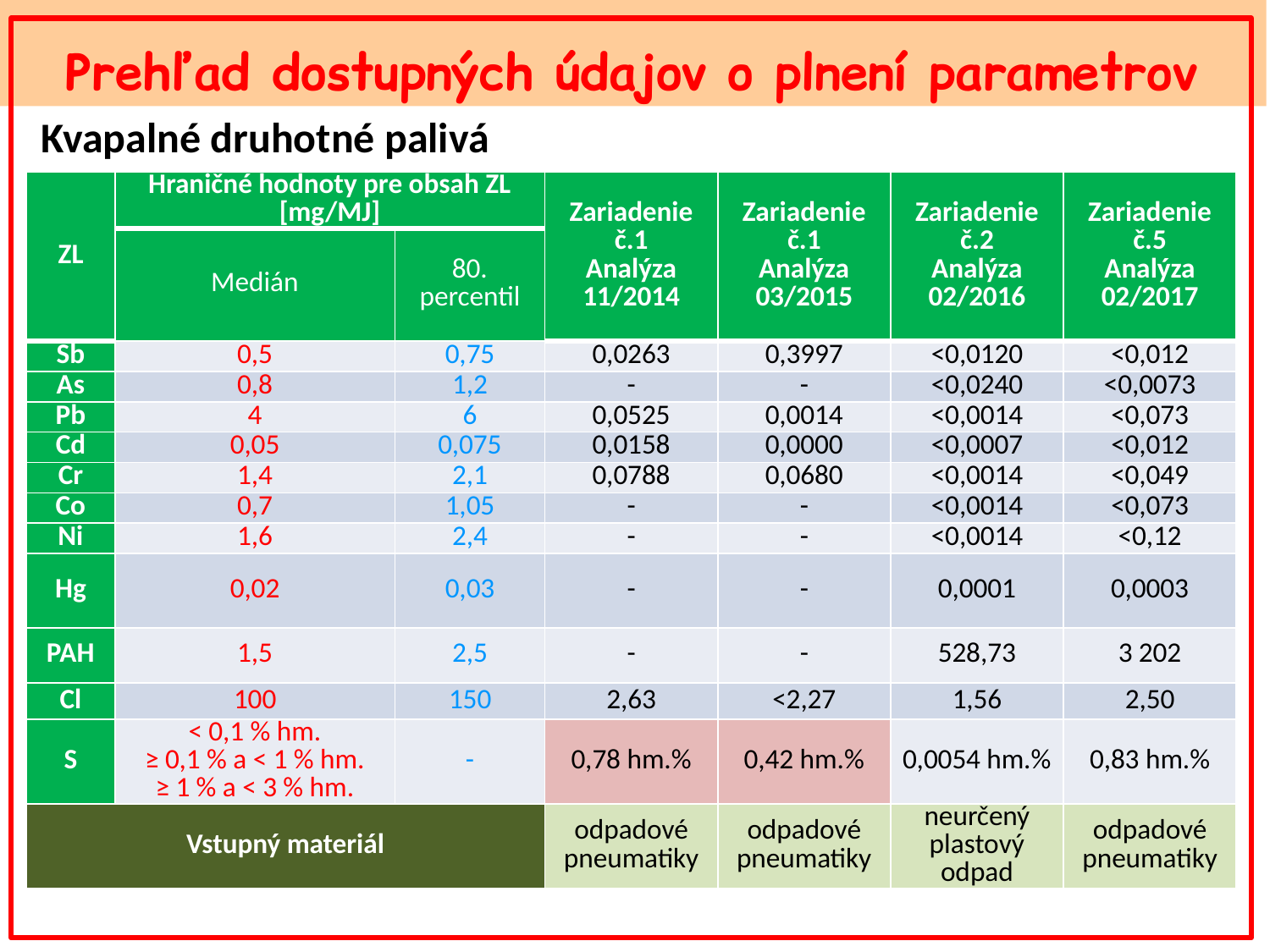

Prehľad dostupných údajov o plnení parametrov

Kvapalné druhotné palivá
| ZL | Hraničné hodnoty pre obsah ZL [mg/MJ] |  | Zariadenie č.1 Analýza 11/2014 | Zariadenie č.1 Analýza 03/2015 | Zariadenie č.2 Analýza 02/2016 | Zariadenie č.5 Analýza 02/2017 |
| --- | --- | --- | --- | --- | --- | --- |
|  | Medián | 80. percentil |  |  |  |  |
| Sb | 0,5 | 0,75 | 0,0263 | 0,3997 | <0,0120 | <0,012 |
| As | 0,8 | 1,2 | - | - | <0,0240 | <0,0073 |
| Pb | 4 | 6 | 0,0525 | 0,0014 | <0,0014 | <0,073 |
| Cd | 0,05 | 0,075 | 0,0158 | 0,0000 | <0,0007 | <0,012 |
| Cr | 1,4 | 2,1 | 0,0788 | 0,0680 | <0,0014 | <0,049 |
| Co | 0,7 | 1,05 | - | - | <0,0014 | <0,073 |
| Ni | 1,6 | 2,4 | - | - | <0,0014 | <0,12 |
| Hg | 0,02 | 0,03 | - | - | 0,0001 | 0,0003 |
| PAH | 1,5 | 2,5 | - | - | 528,73 | 3 202 |
| Cl | 100 | 150 | 2,63 | <2,27 | 1,56 | 2,50 |
| S | < 0,1 % hm. ≥ 0,1 % a < 1 % hm. ≥ 1 % a < 3 % hm. | - | 0,78 hm.% | 0,42 hm.% | 0,0054 hm.% | 0,83 hm.% |
| Vstupný materiál |  |  | odpadové pneumatiky | odpadové pneumatiky | neurčený plastový odpad | odpadové pneumatiky |